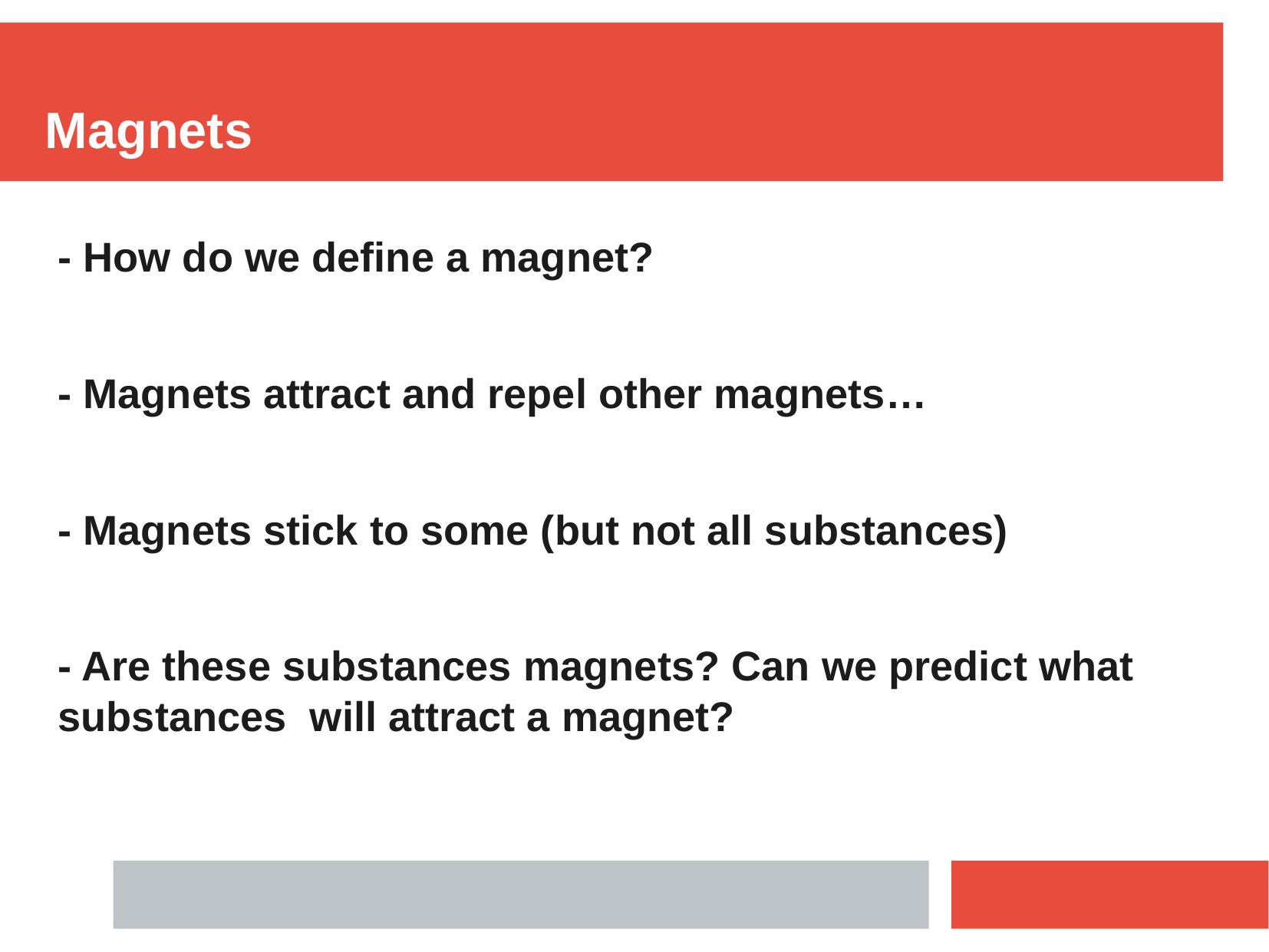

Magnets
- How do we define a magnet?

- Magnets attract and repel other magnets…

- Magnets stick to some (but not all substances)

- Are these substances magnets? Can we predict what substances  will attract a magnet?